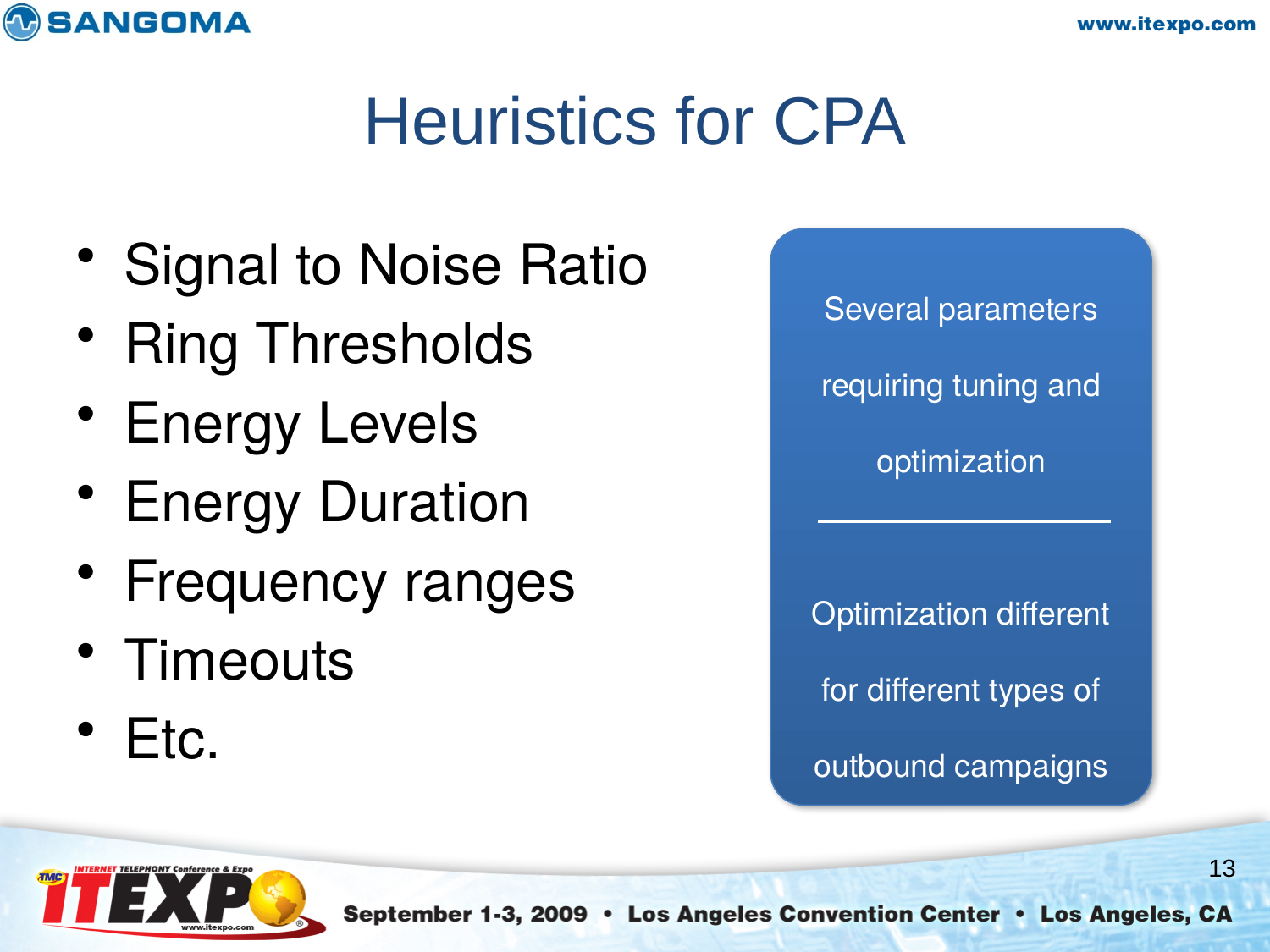

# Heuristics for CPA
Signal to Noise Ratio
Ring Thresholds
Energy Levels
Energy Duration
Frequency ranges
Timeouts
Etc.
Several parameters requiring tuning and optimization

Optimization different for different types of outbound campaigns
13